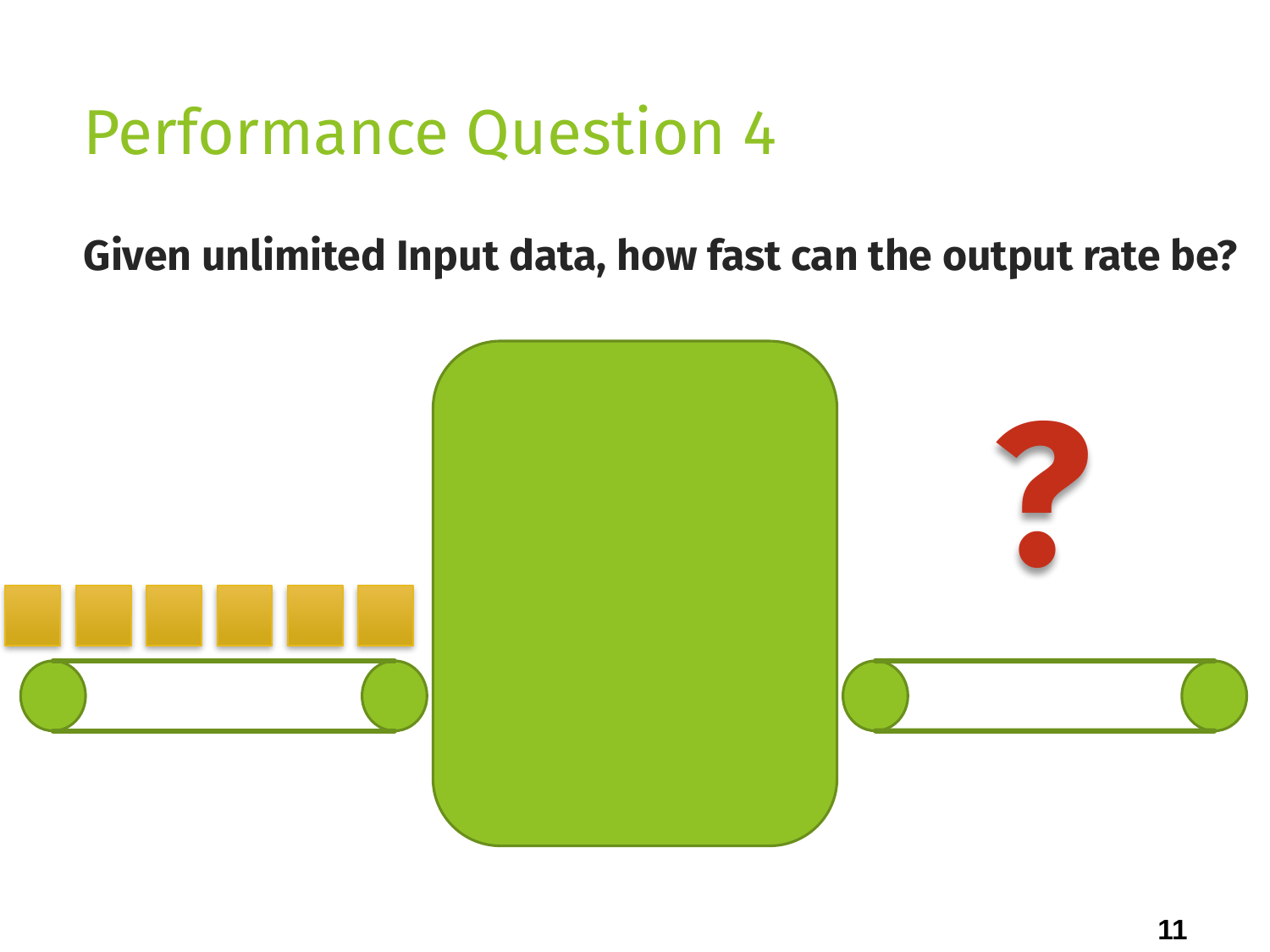

# Performance Question 4
Given unlimited Input data, how fast can the output rate be?
?